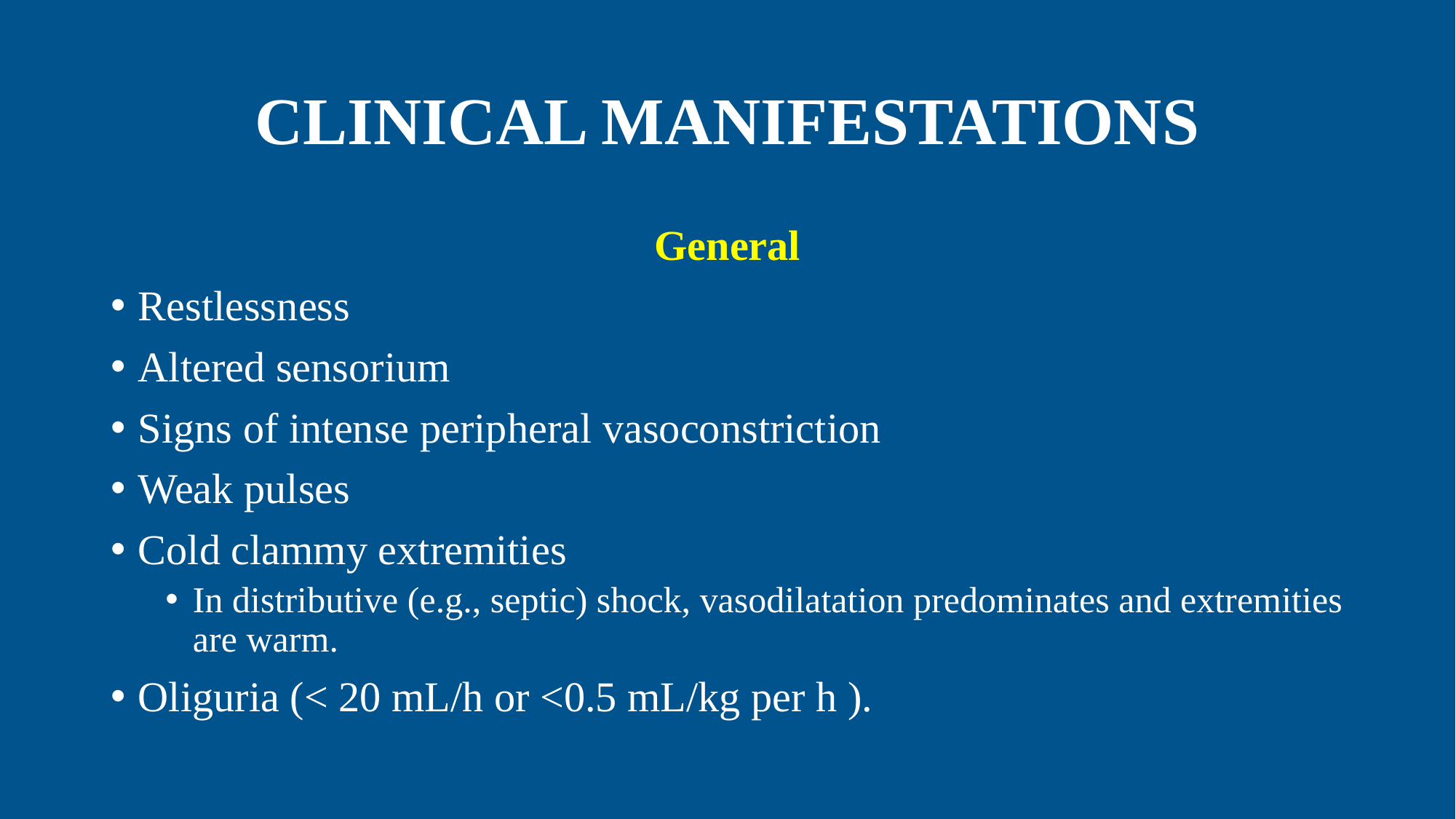

# CLINICAL MANIFESTATIONS
General
Restlessness
Altered sensorium
Signs of intense peripheral vasoconstriction
Weak pulses
Cold clammy extremities
In distributive (e.g., septic) shock, vasodilatation predominates and extremities are warm.
Oliguria (< 20 mL/h or <0.5 mL/kg per h ).